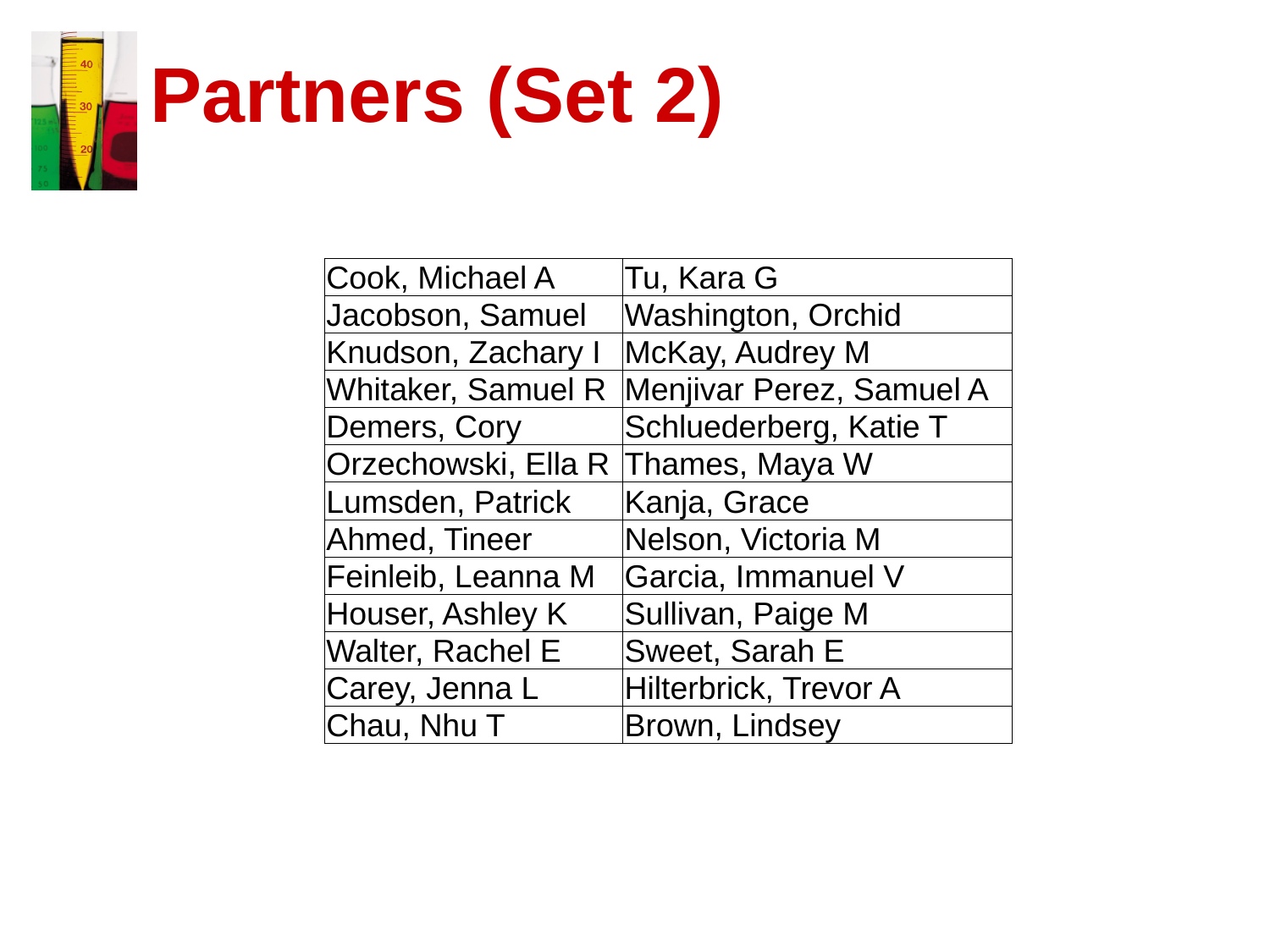

# Partners (Set 2)
| Cook, Michael A | Tu, Kara G |
| --- | --- |
| Jacobson, Samuel | Washington, Orchid |
| Knudson, Zachary I | McKay, Audrey M |
| Whitaker, Samuel R | Menjivar Perez, Samuel A |
| Demers, Cory | Schluederberg, Katie T |
| Orzechowski, Ella R | Thames, Maya W |
| Lumsden, Patrick | Kanja, Grace |
| Ahmed, Tineer | Nelson, Victoria M |
| Feinleib, Leanna M | Garcia, Immanuel V |
| Houser, Ashley K | Sullivan, Paige M |
| Walter, Rachel E | Sweet, Sarah E |
| Carey, Jenna L | Hilterbrick, Trevor A |
| Chau, Nhu T | Brown, Lindsey |